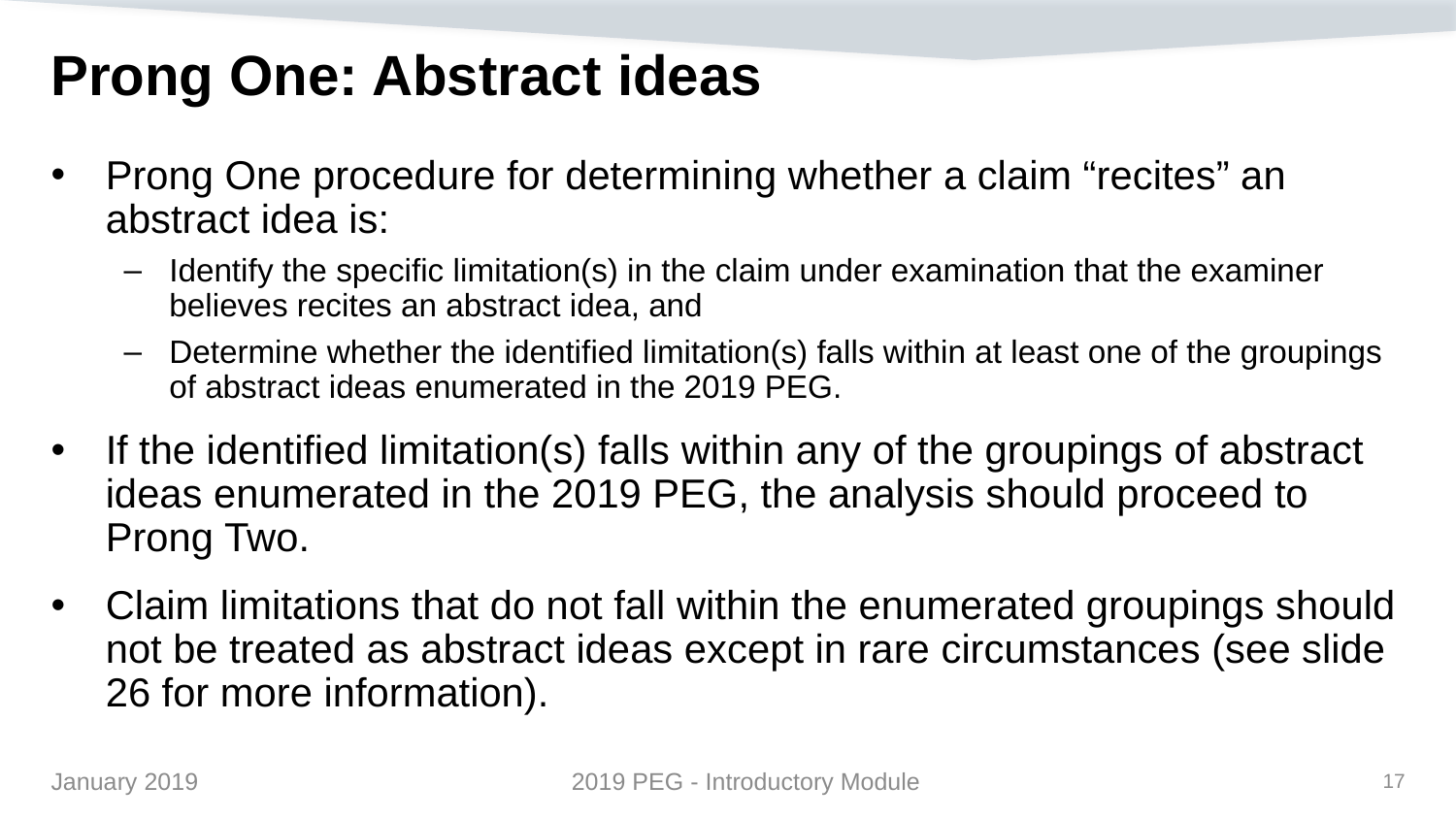

# Prong One: Abstract ideas
Prong One procedure for determining whether a claim “recites” an abstract idea is:
Identify the specific limitation(s) in the claim under examination that the examiner believes recites an abstract idea, and
Determine whether the identified limitation(s) falls within at least one of the groupings of abstract ideas enumerated in the 2019 PEG.
If the identified limitation(s) falls within any of the groupings of abstract ideas enumerated in the 2019 PEG, the analysis should proceed to Prong Two.
Claim limitations that do not fall within the enumerated groupings should not be treated as abstract ideas except in rare circumstances (see slide 26 for more information).

2019 PEG - Introductory Module
17
January 2019